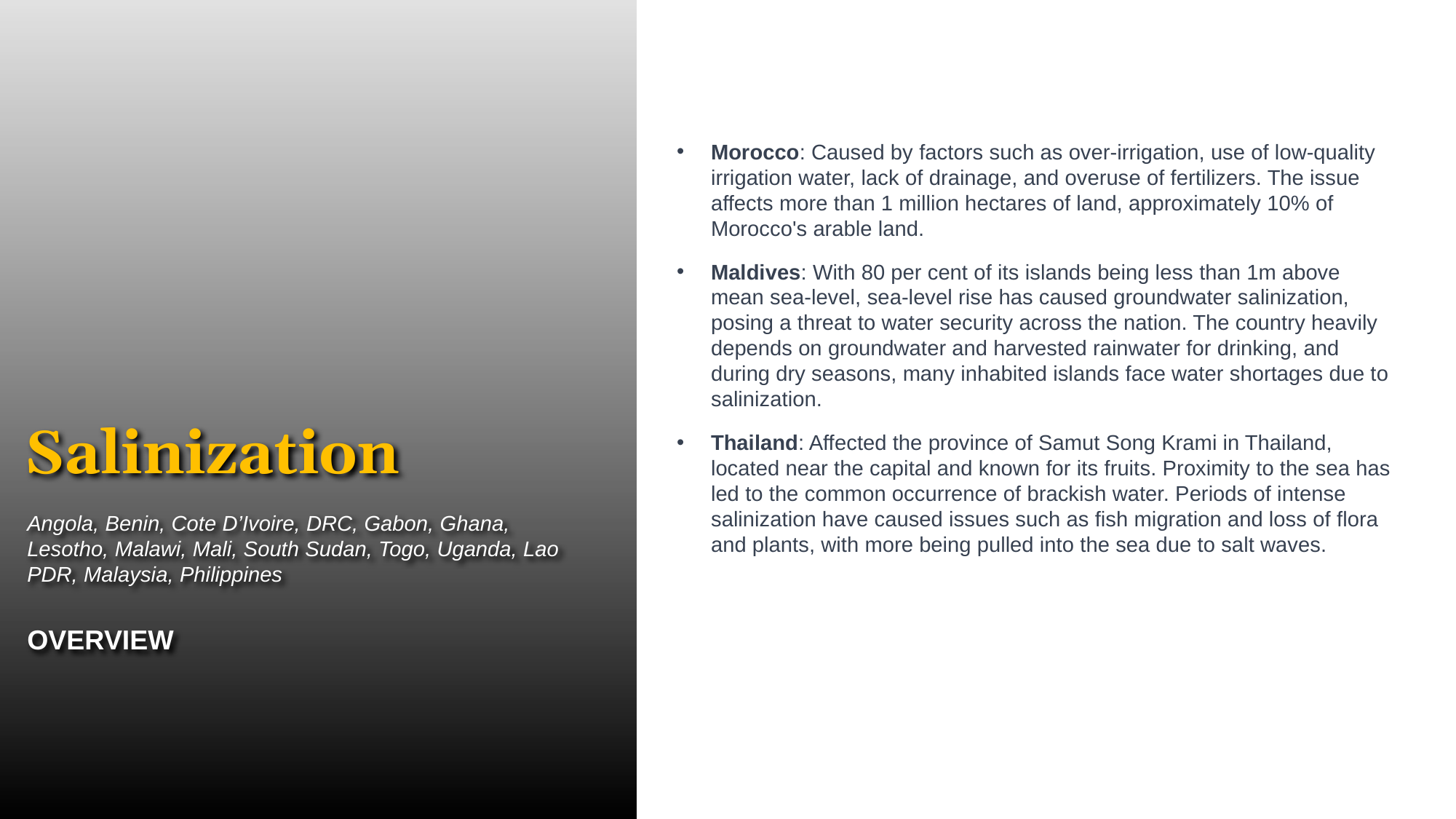

Morocco: Caused by factors such as over-irrigation, use of low-quality irrigation water, lack of drainage, and overuse of fertilizers. The issue affects more than 1 million hectares of land, approximately 10% of Morocco's arable land.
Maldives: With 80 per cent of its islands being less than 1m above mean sea-level, sea-level rise has caused groundwater salinization, posing a threat to water security across the nation. The country heavily depends on groundwater and harvested rainwater for drinking, and during dry seasons, many inhabited islands face water shortages due to salinization.
Thailand: Affected the province of Samut Song Krami in Thailand, located near the capital and known for its fruits. Proximity to the sea has led to the common occurrence of brackish water. Periods of intense salinization have caused issues such as fish migration and loss of flora and plants, with more being pulled into the sea due to salt waves.
Salinization
Angola, Benin, Cote D’Ivoire, DRC, Gabon, Ghana, Lesotho, Malawi, Mali, South Sudan, Togo, Uganda, Lao PDR, Malaysia, Philippines
OVERVIEW
Credit: unsplash.com